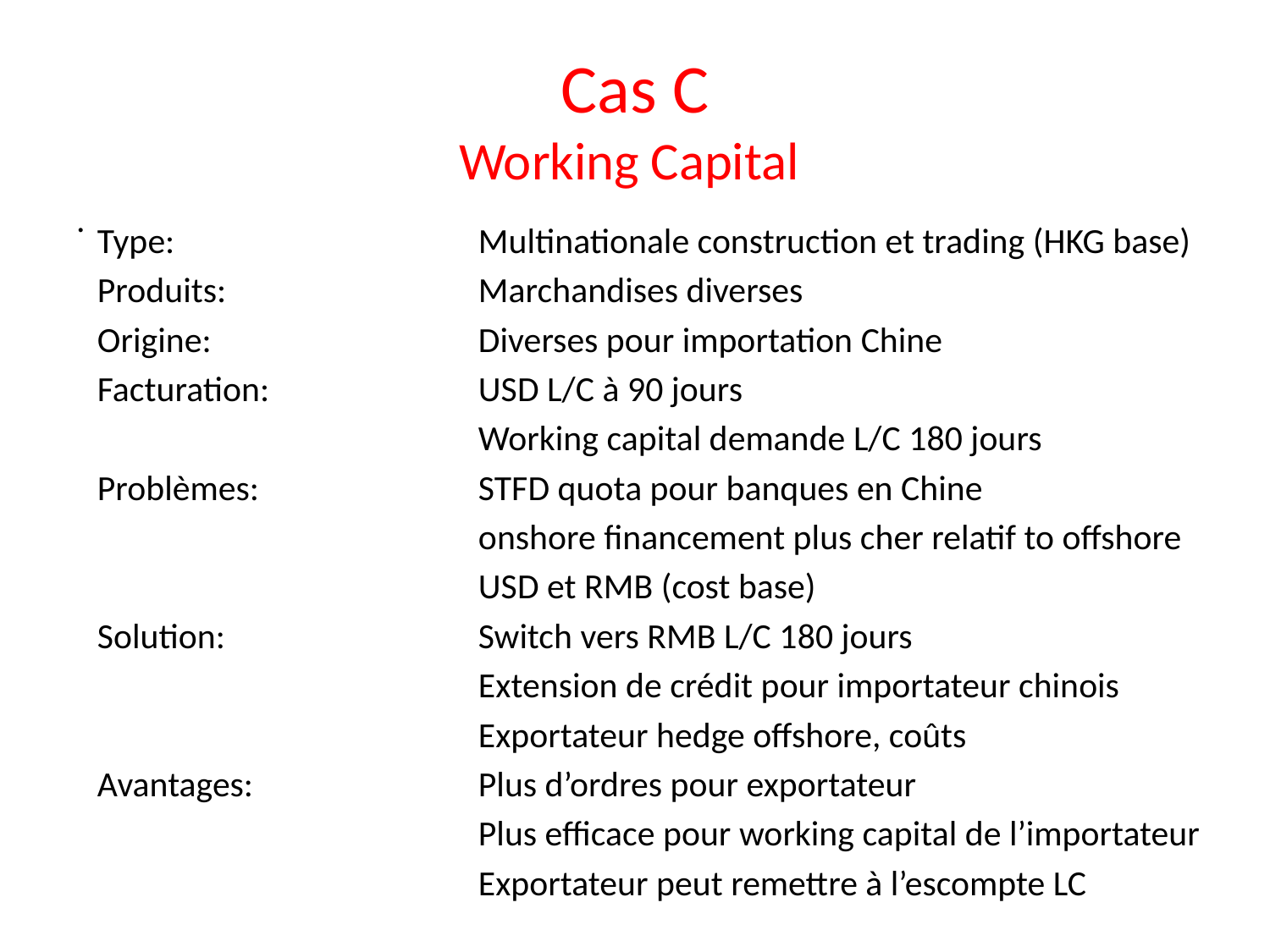

# Cas C Working Capital
.
Type:			Multinationale construction et trading (HKG base)
Produits:		Marchandises diverses
Origine:			Diverses pour importation Chine
Facturation:		USD L/C à 90 jours
			Working capital demande L/C 180 jours
Problèmes:		STFD quota pour banques en Chine
			onshore financement plus cher relatif to offshore
			USD et RMB (cost base)
Solution:		Switch vers RMB L/C 180 jours
			Extension de crédit pour importateur chinois
			Exportateur hedge offshore, coûts
Avantages:		Plus d’ordres pour exportateur
			Plus efficace pour working capital de l’importateur
			Exportateur peut remettre à l’escompte LC